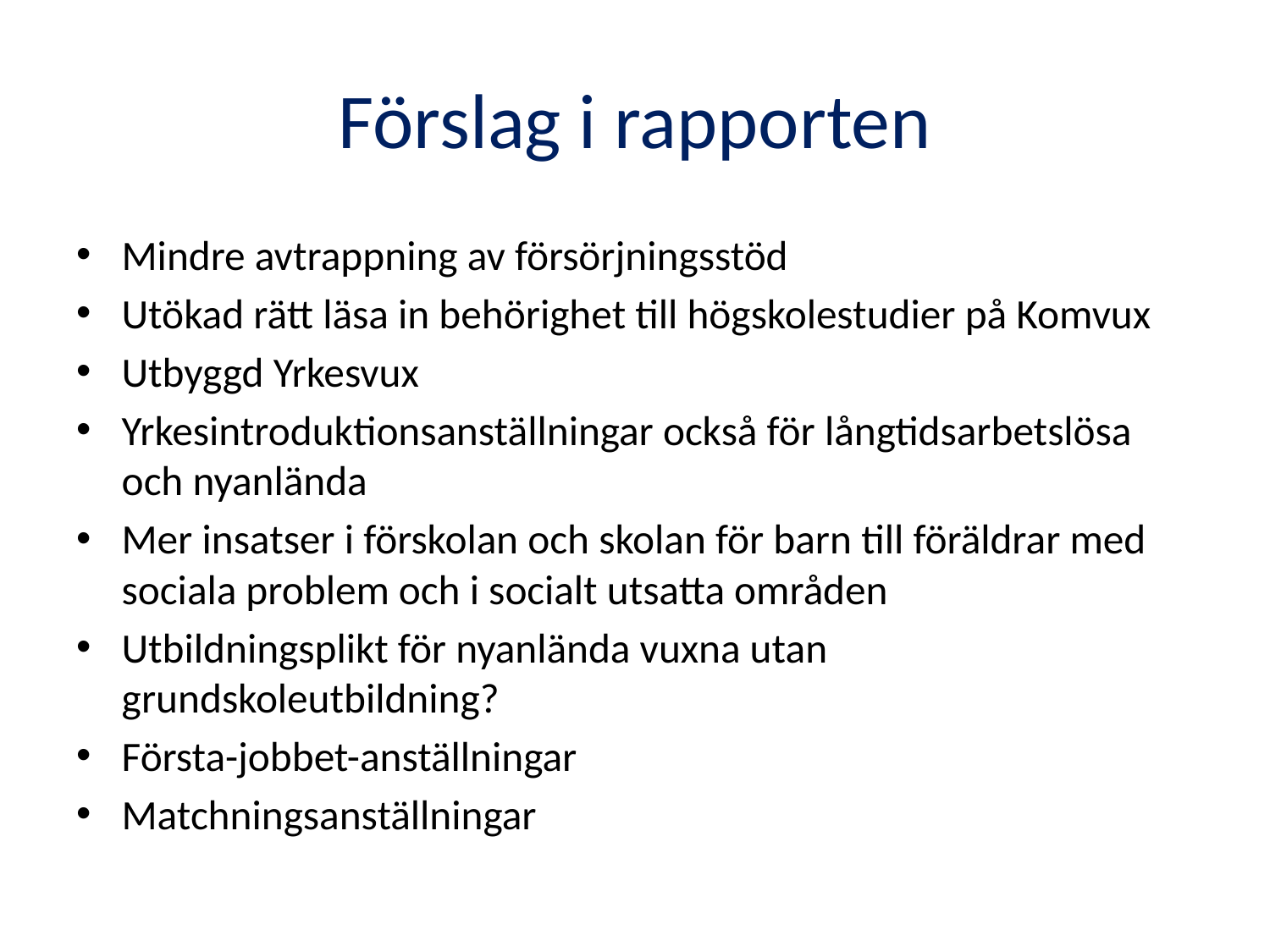

# Förslag i rapporten
Mindre avtrappning av försörjningsstöd
Utökad rätt läsa in behörighet till högskolestudier på Komvux
Utbyggd Yrkesvux
Yrkesintroduktionsanställningar också för långtidsarbetslösa och nyanlända
Mer insatser i förskolan och skolan för barn till föräldrar med sociala problem och i socialt utsatta områden
Utbildningsplikt för nyanlända vuxna utan grundskoleutbildning?
Första-jobbet-anställningar
Matchningsanställningar